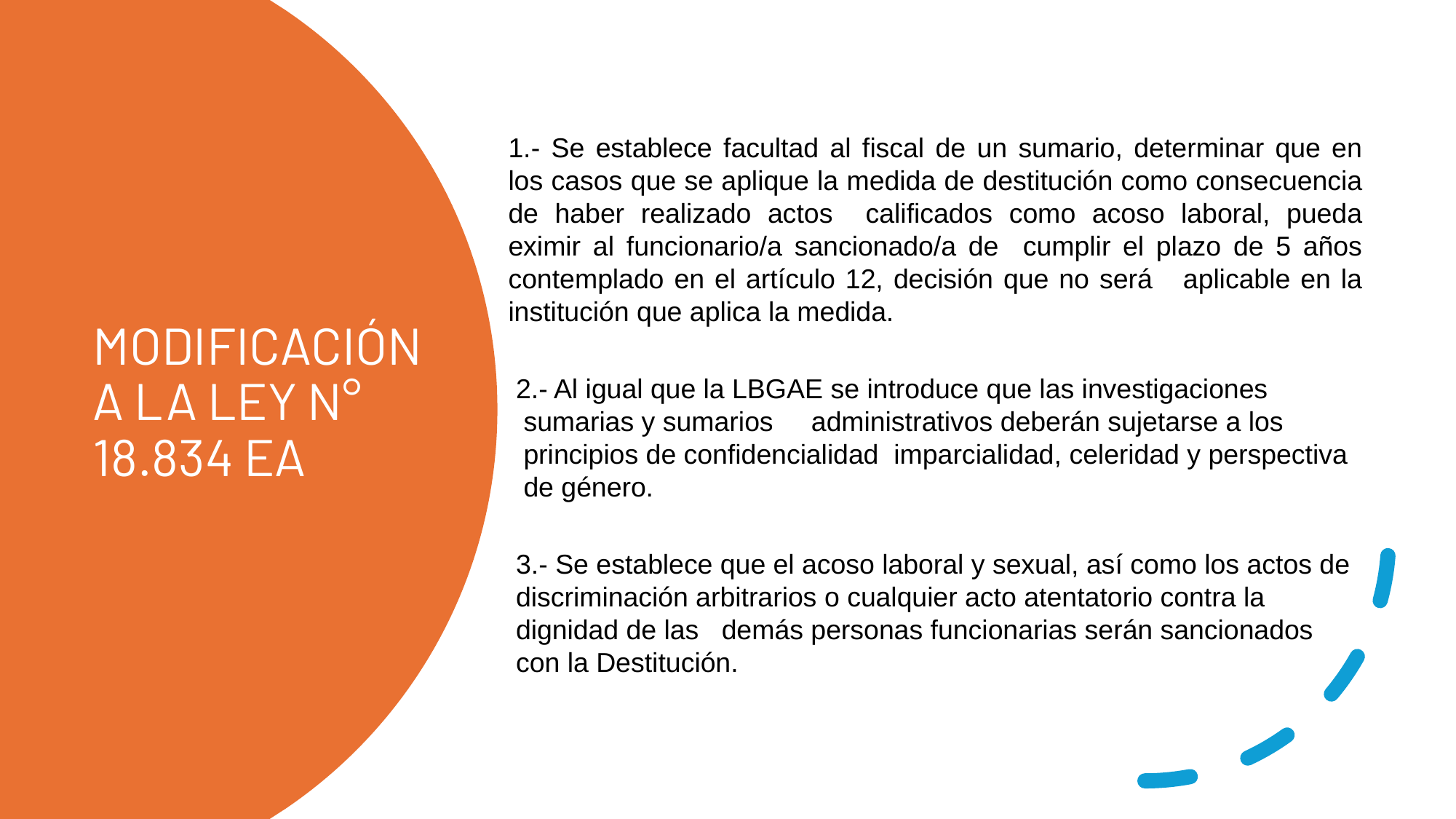

1.- Se establece facultad al fiscal de un sumario, determinar que en los casos que se aplique la medida de destitución como consecuencia de haber realizado actos  calificados como acoso laboral, pueda eximir al funcionario/a sancionado/a de  cumplir el plazo de 5 años contemplado en el artículo 12, decisión que no será   aplicable en la institución que aplica la medida.

 2.- Al igual que la LBGAE se introduce que las investigaciones
  sumarias y sumarios     administrativos deberán sujetarse a los
  principios de confidencialidad  imparcialidad, celeridad y perspectiva
  de género.

 3.- Se establece que el acoso laboral y sexual, así como los actos de
 discriminación arbitrarios o cualquier acto atentatorio contra la
 dignidad de las   demás personas funcionarias serán sancionados
 con la Destitución.
# MODIFICACIÓN A LA LEY N° 18.834 EA